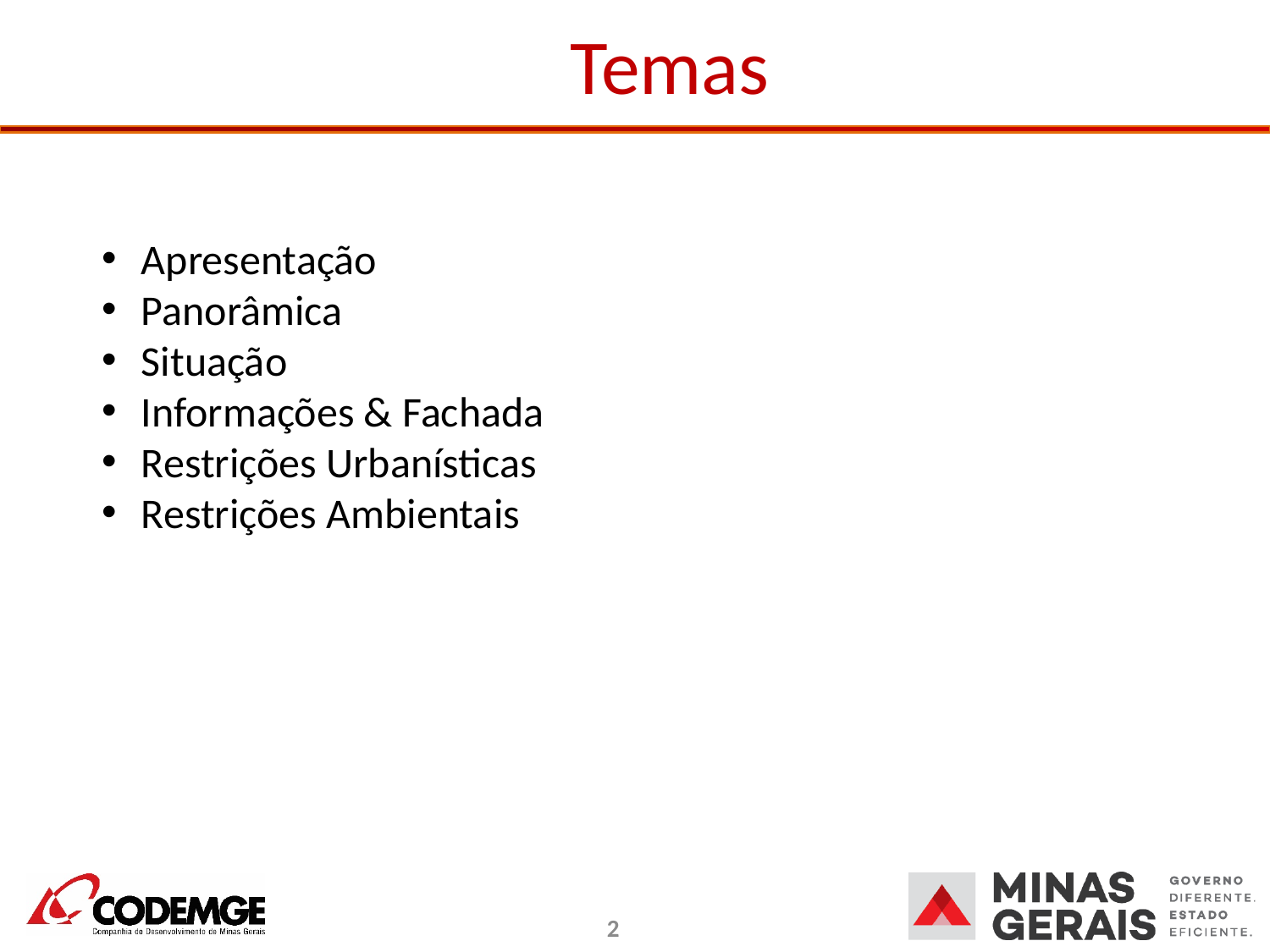

# Temas
Apresentação
Panorâmica
Situação
Informações & Fachada
Restrições Urbanísticas
Restrições Ambientais
2